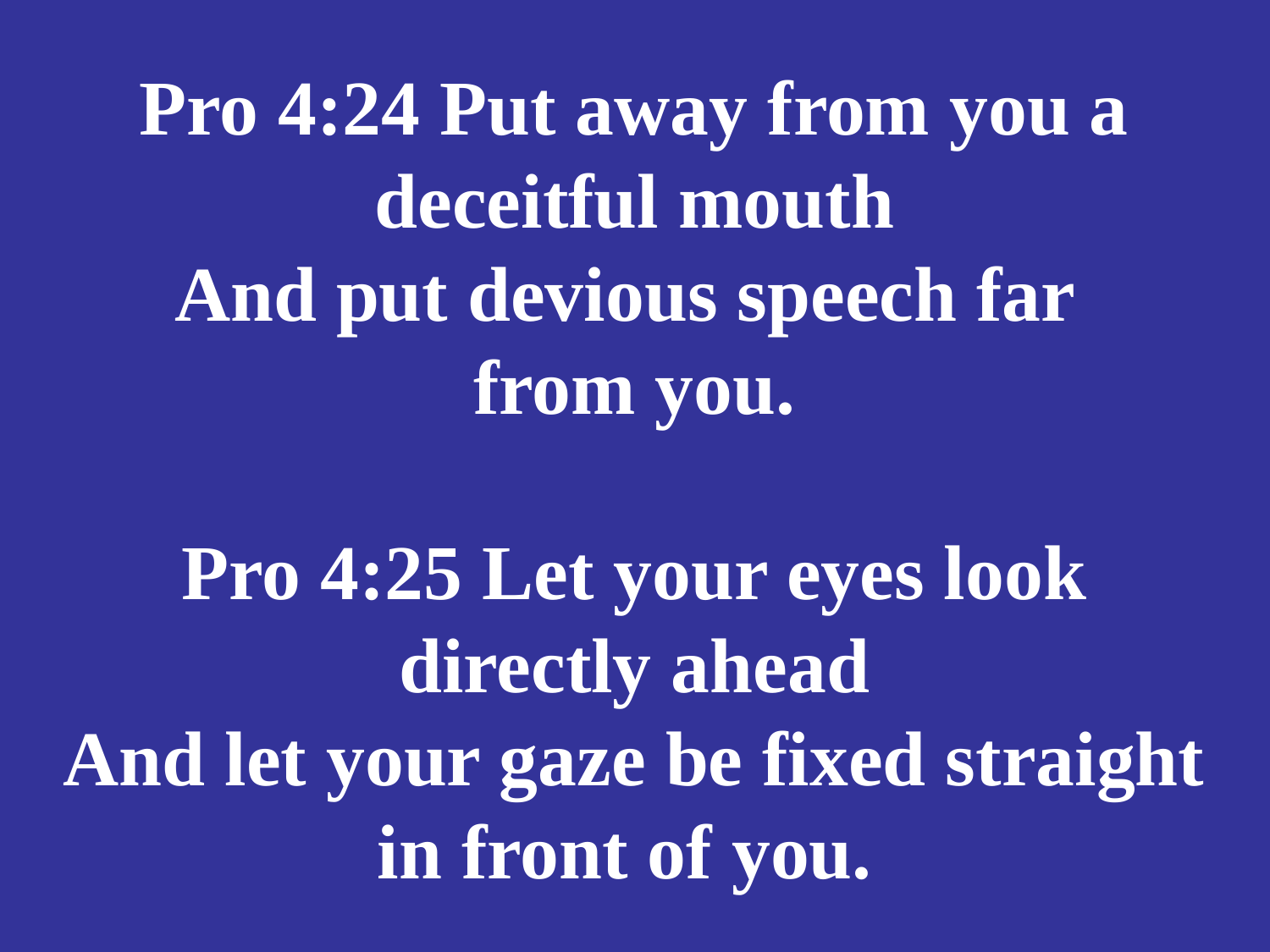

# Pro 4:24 Put away from you a deceitful mouth And put devious speech far from you. Pro 4:25 Let your eyes look directly ahead And let your gaze be fixed straight in front of you.